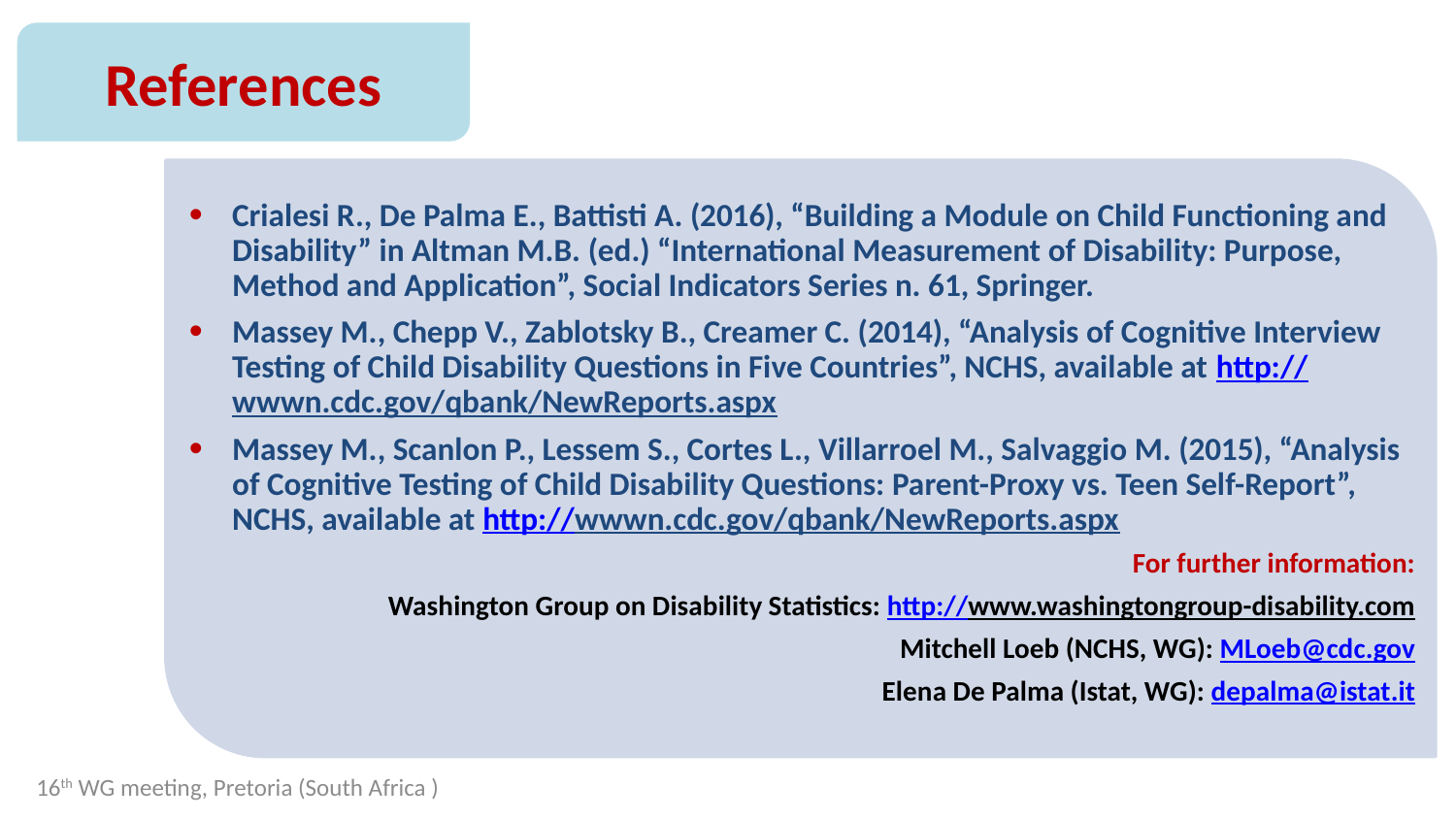

References

Crialesi R., De Palma E., Battisti A. (2016), “Building a Module on Child Functioning and Disability” in Altman M.B. (ed.) “International Measurement of Disability: Purpose, Method and Application”, Social Indicators Series n. 61, Springer.
Massey M., Chepp V., Zablotsky B., Creamer C. (2014), “Analysis of Cognitive Interview Testing of Child Disability Questions in Five Countries”, NCHS, available at http://wwwn.cdc.gov/qbank/NewReports.aspx
Massey M., Scanlon P., Lessem S., Cortes L., Villarroel M., Salvaggio M. (2015), “Analysis of Cognitive Testing of Child Disability Questions: Parent-Proxy vs. Teen Self-Report”, NCHS, available at http://wwwn.cdc.gov/qbank/NewReports.aspx
For further information:
Washington Group on Disability Statistics: http://www.washingtongroup-disability.com
Mitchell Loeb (NCHS, WG): MLoeb@cdc.gov
Elena De Palma (Istat, WG): depalma@istat.it
16th WG meeting, Pretoria (South Africa )